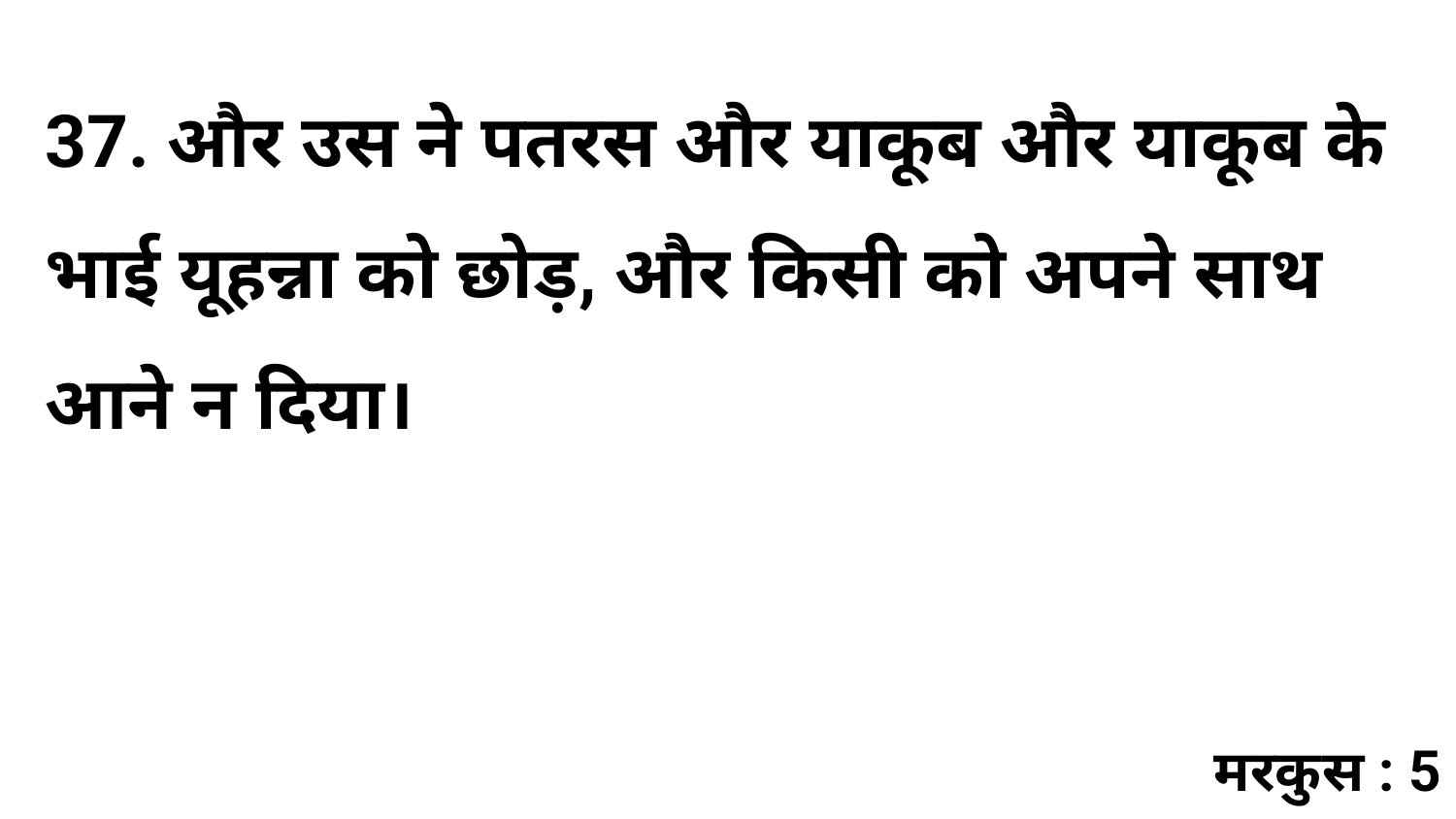

37. और उस ने पतरस और याकूब और याकूब के भाई यूहन्ना को छोड़, और किसी को अपने साथ आने न दिया।
मरकुस : 5